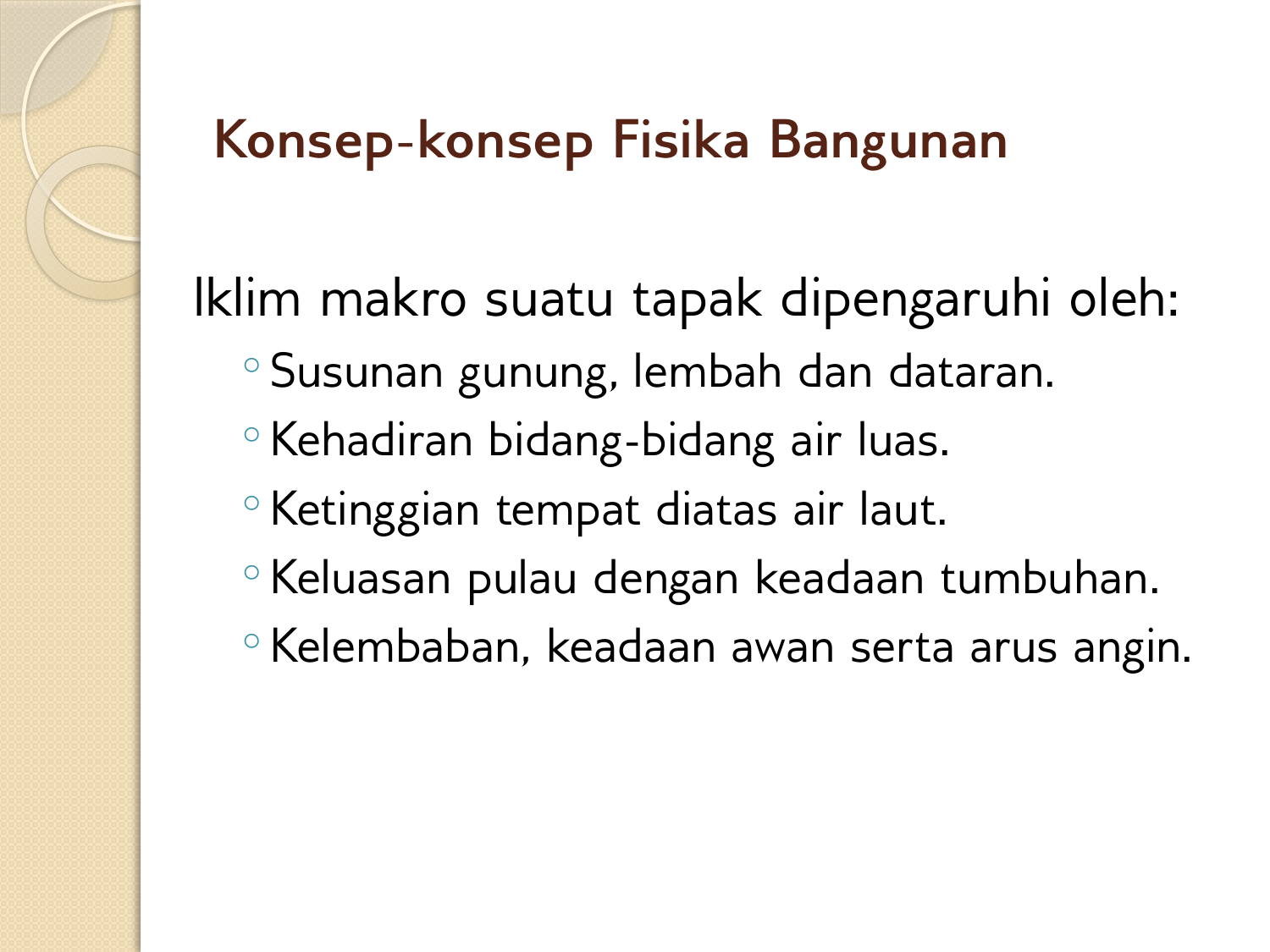

# Konsep-konsep Fisika Bangunan
Iklim makro suatu tapak dipengaruhi oleh:
Susunan gunung, lembah dan dataran.
Kehadiran bidang-bidang air luas.
Ketinggian tempat diatas air laut.
Keluasan pulau dengan keadaan tumbuhan.
Kelembaban, keadaan awan serta arus angin.